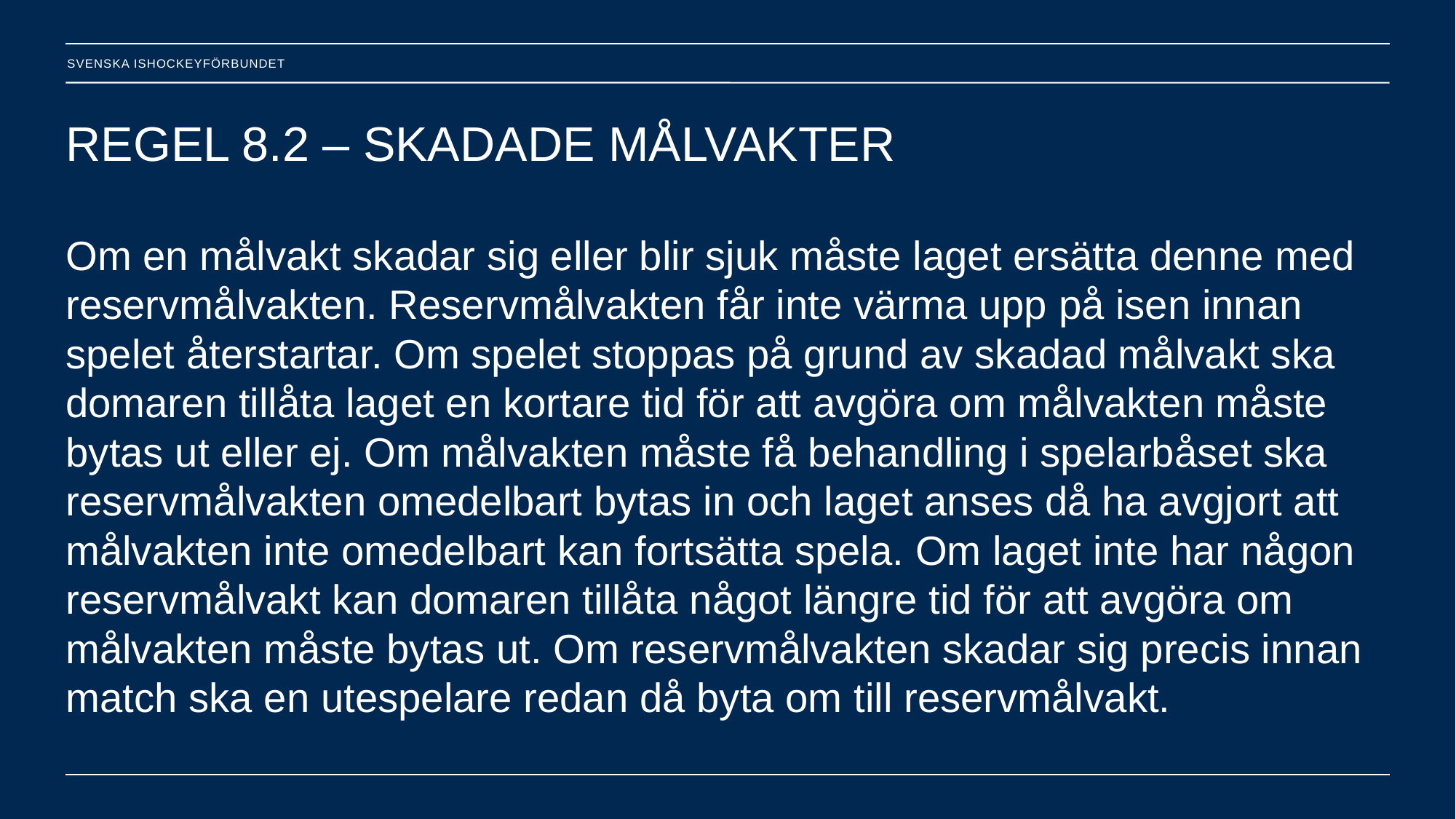

# REGEL 8.2 – SKADADE MÅLVAKTER Om en målvakt skadar sig eller blir sjuk måste laget ersätta denne med reservmålvakten. Reservmålvakten får inte värma upp på isen innan spelet återstartar. Om spelet stoppas på grund av skadad målvakt ska domaren tillåta laget en kortare tid för att avgöra om målvakten måste bytas ut eller ej. Om målvakten måste få behandling i spelarbåset ska reservmålvakten omedelbart bytas in och laget anses då ha avgjort att målvakten inte omedelbart kan fortsätta spela. Om laget inte har någon reservmålvakt kan domaren tillåta något längre tid för att avgöra om målvakten måste bytas ut. Om reservmålvakten skadar sig precis innan match ska en utespelare redan då byta om till reservmålvakt.